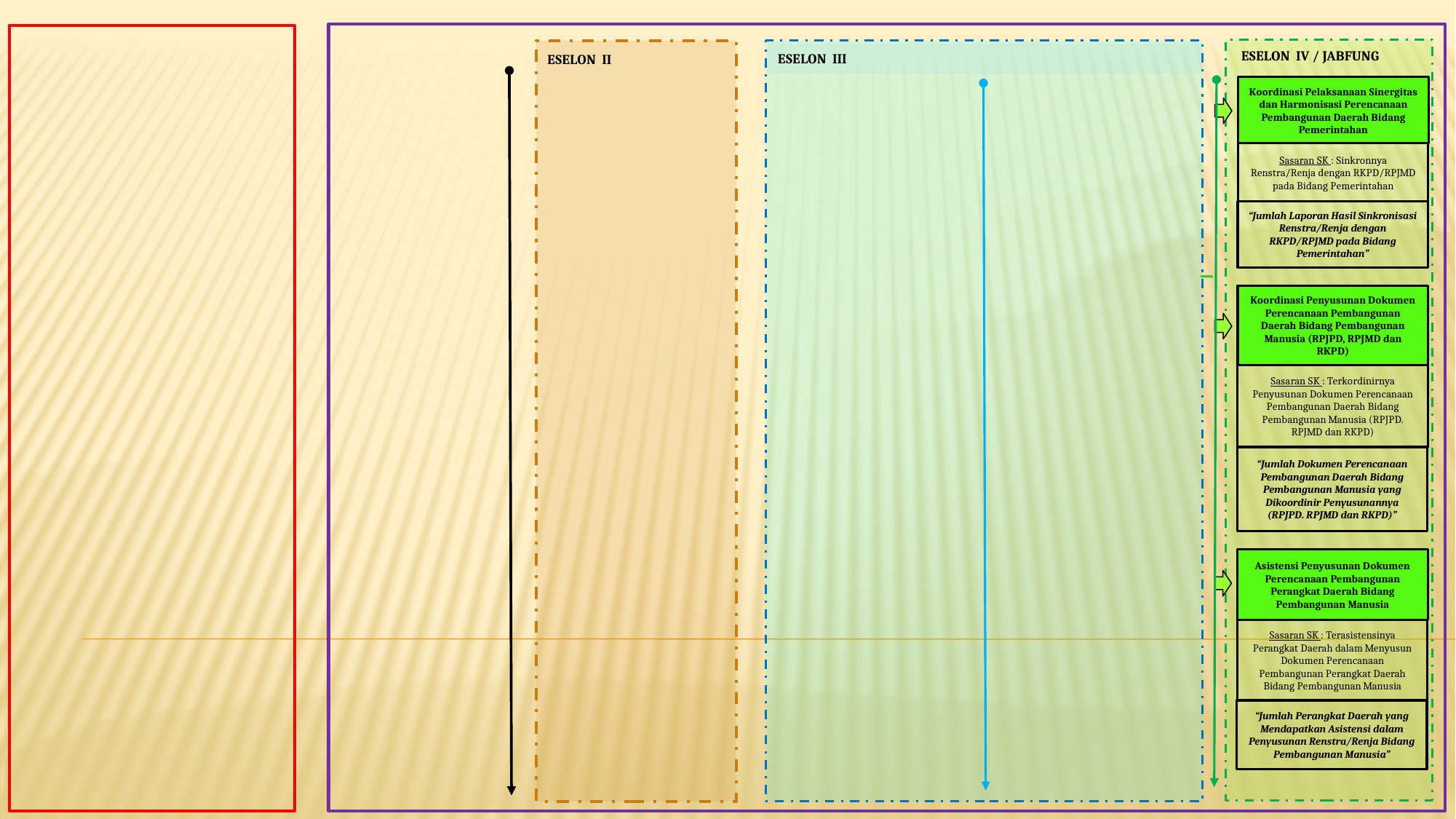

ESELON  IV / JABFUNG
ESELON  II
ESELON  III
Koordinasi Pelaksanaan Sinergitas dan Harmonisasi Perencanaan Pembangunan Daerah Bidang Pemerintahan

Sasaran SK : Sinkronnya Renstra/Renja dengan RKPD/RPJMD pada Bidang Pemerintahan
“Jumlah Laporan Hasil Sinkronisasi Renstra/Renja dengan RKPD/RPJMD pada Bidang Pemerintahan”
Koordinasi Penyusunan Dokumen Perencanaan Pembangunan Daerah Bidang Pembangunan Manusia (RPJPD, RPJMD dan RKPD)

Sasaran SK : Terkordinirnya Penyusunan Dokumen Perencanaan Pembangunan Daerah Bidang Pembangunan Manusia (RPJPD. RPJMD dan RKPD)
“Jumlah Dokumen Perencanaan Pembangunan Daerah Bidang Pembangunan Manusia yang Dikoordinir Penyusunannya (RPJPD. RPJMD dan RKPD)”
Asistensi Penyusunan Dokumen Perencanaan Pembangunan Perangkat Daerah Bidang Pembangunan Manusia

Sasaran SK : Terasistensinya Perangkat Daerah dalam Menyusun Dokumen Perencanaan Pembangunan Perangkat Daerah Bidang Pembangunan Manusia
“Jumlah Perangkat Daerah yang Mendapatkan Asistensi dalam Penyusunan Renstra/Renja Bidang Pembangunan Manusia”